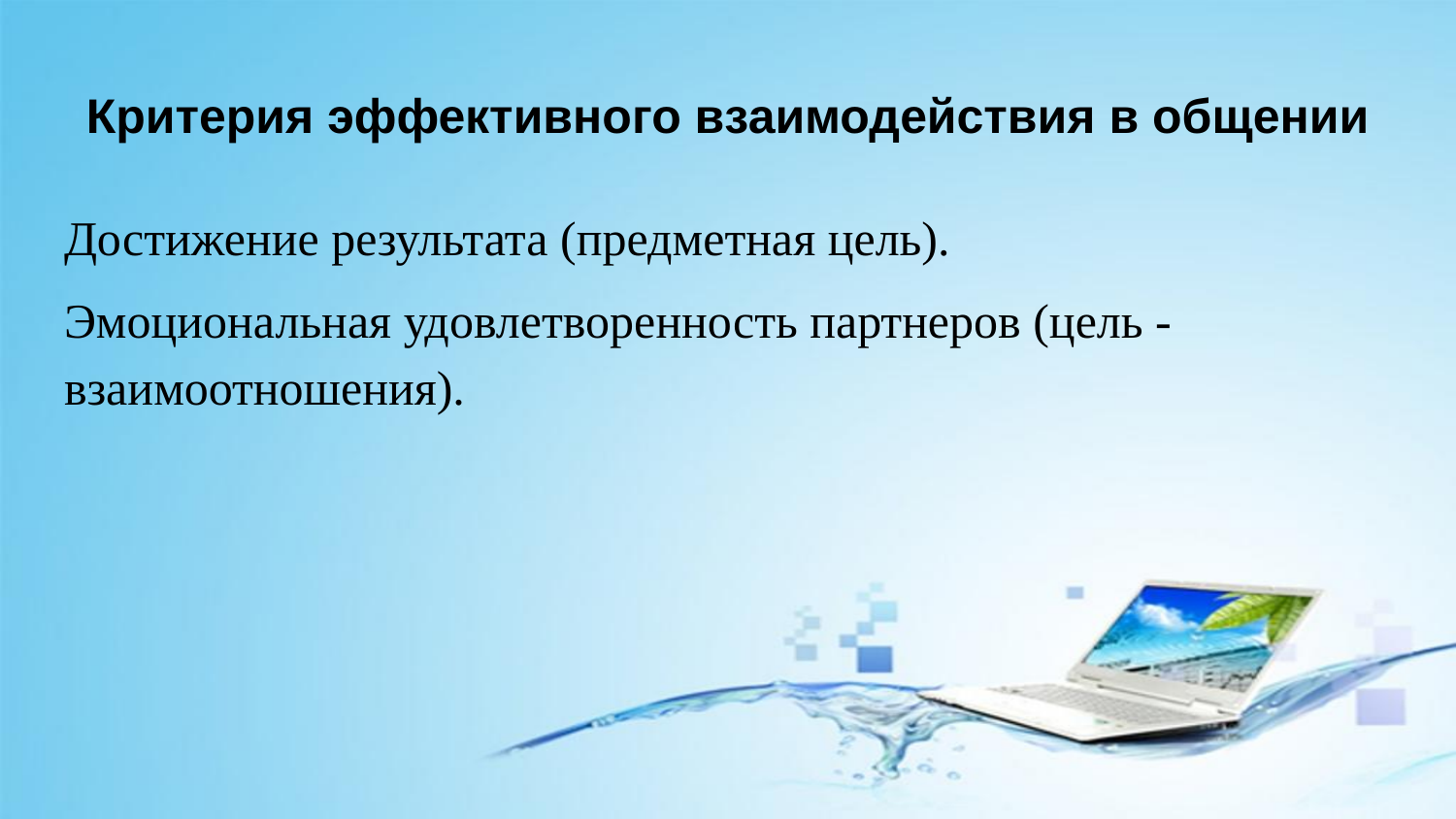

# Критерия эффективного взаимодействия в общении
Достижение результата (предметная цель).
Эмоциональная удовлетворенность партнеров (цель - взаимоотношения).